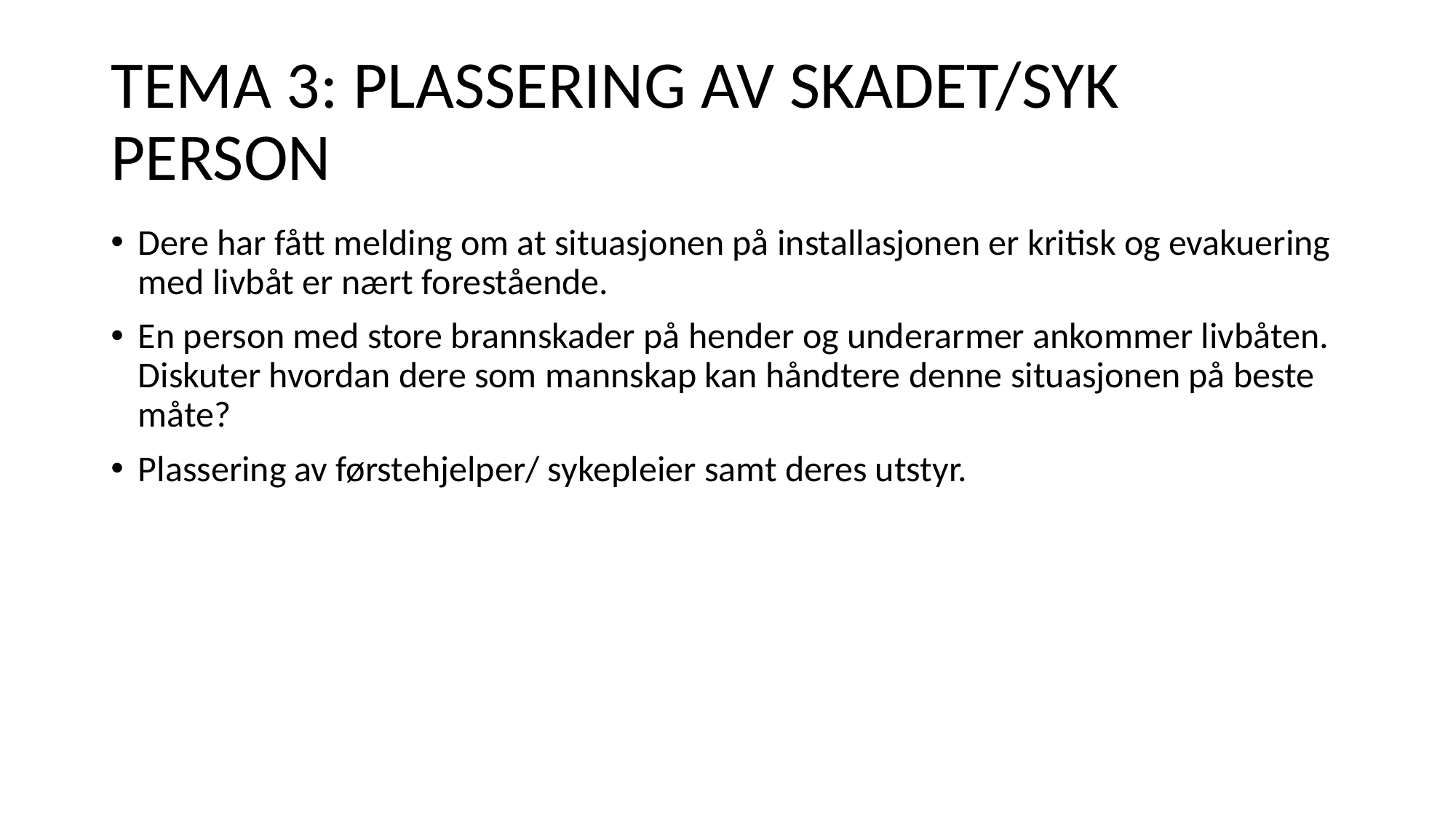

# TEMA 3: PLASSERING AV SKADET/SYK PERSON
Dere har fått melding om at situasjonen på installasjonen er kritisk og evakuering med livbåt er nært forestående.
En person med store brannskader på hender og underarmer ankommer livbåten. Diskuter hvordan dere som mannskap kan håndtere denne situasjonen på beste måte?
Plassering av førstehjelper/ sykepleier samt deres utstyr.